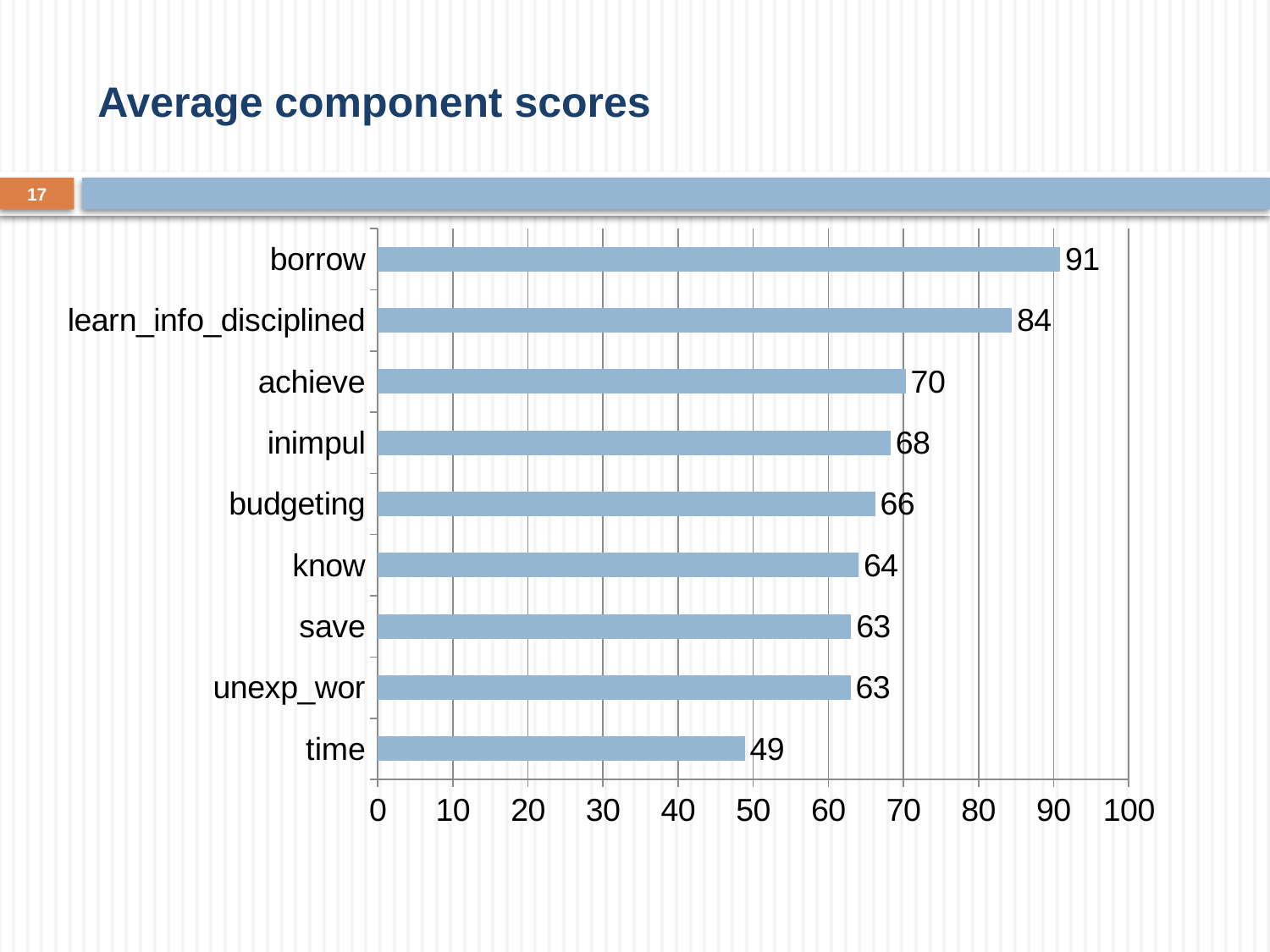

# Average component scores
17

### Chart

| Category |  |
|---|---|
| time | 48.8906 |
| unexp_wor | 62.9653 |
| save | 63.0383 |
| know | 64.0379 |
| budgeting | 66.2284 |
| inimpul | 68.2973 |
| achieve | 70.2965 |
| learn_info_disciplined | 84.4289 |
| borrow | 90.8772 |